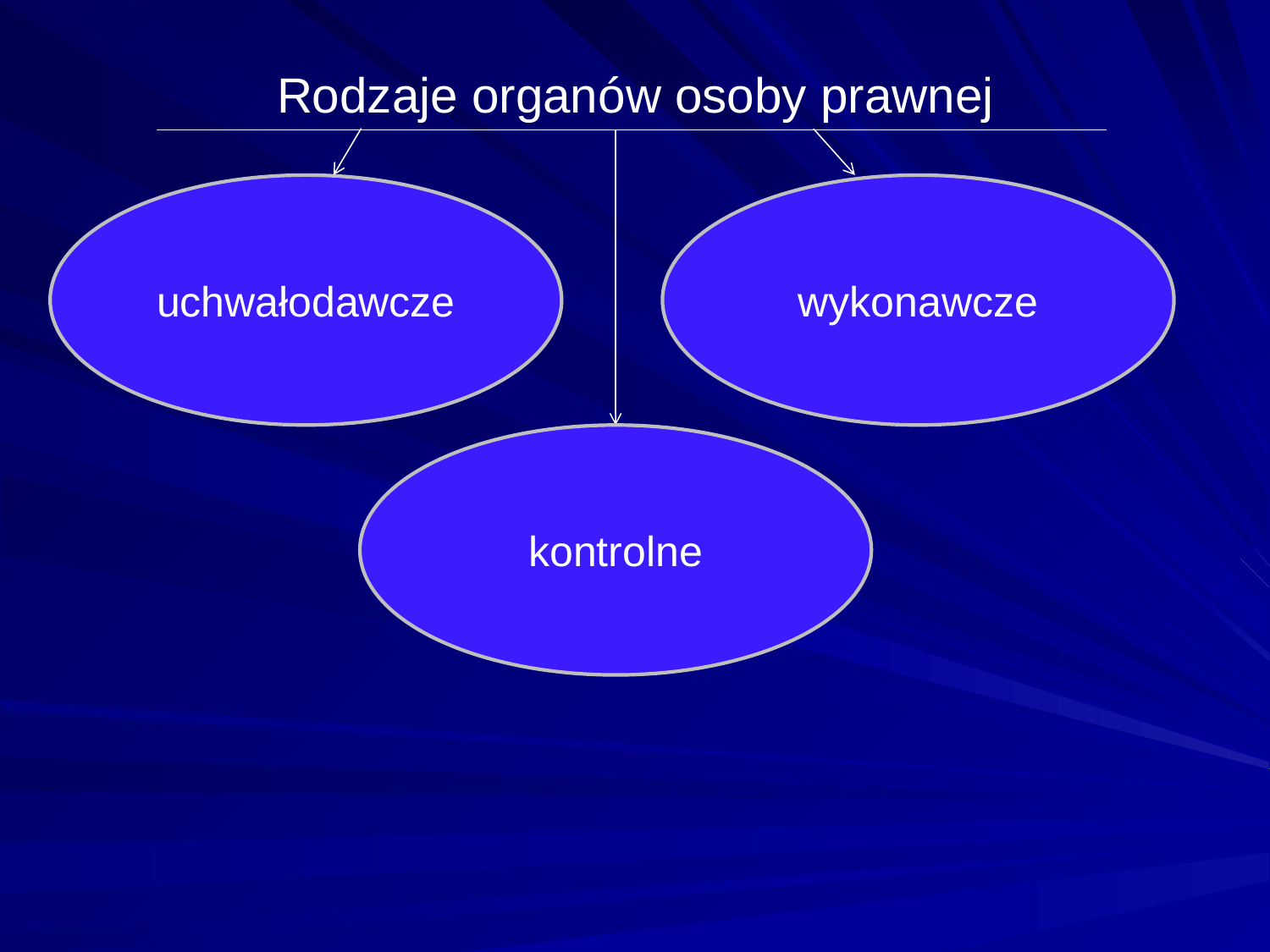

Rodzaje organów osoby prawnej
uchwałodawcze
wykonawcze
kontrolne